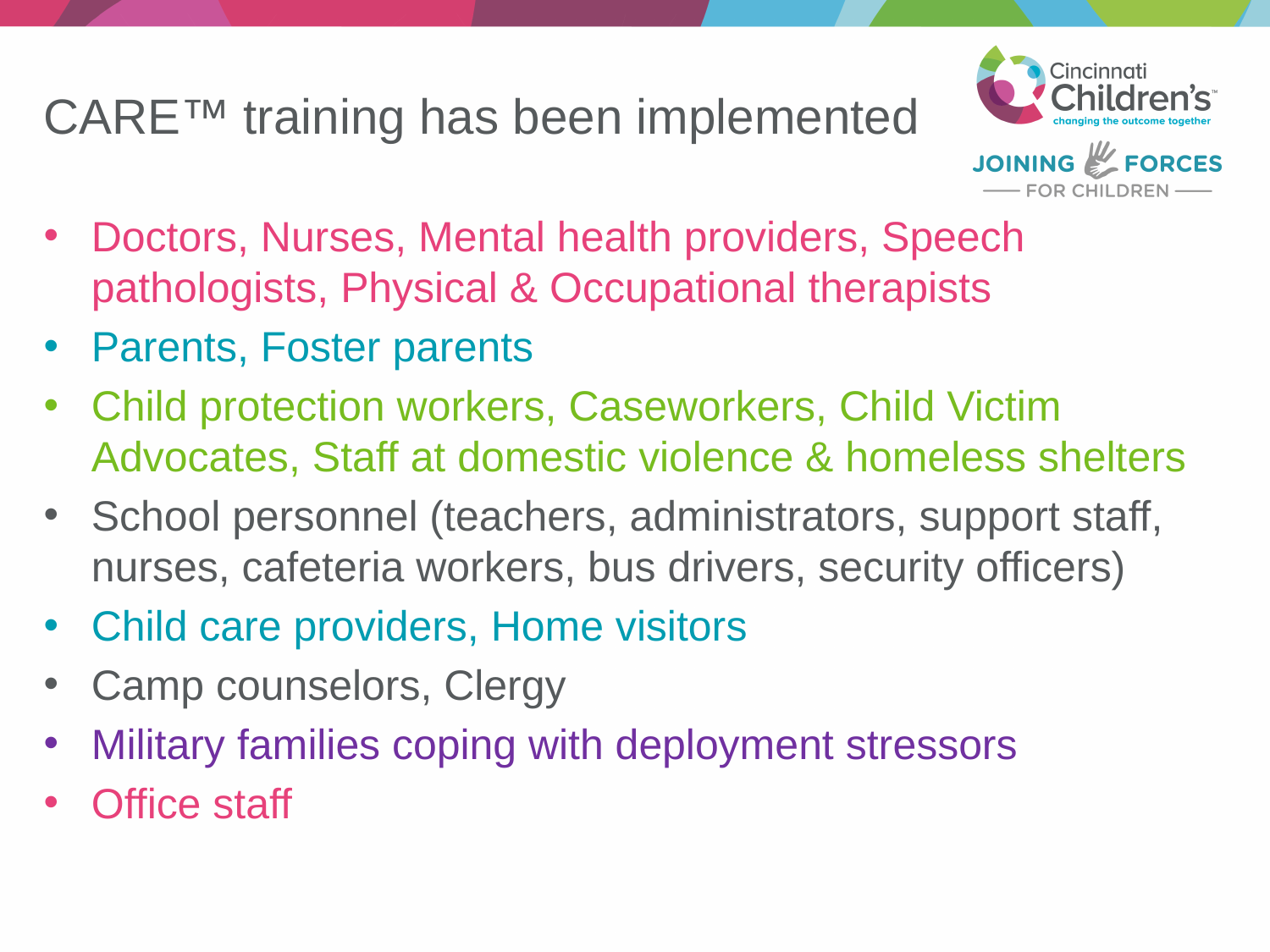

# CARE™ training has been implemented
Doctors, Nurses, Mental health providers, Speech pathologists, Physical & Occupational therapists
Parents, Foster parents
Child protection workers, Caseworkers, Child Victim Advocates, Staff at domestic violence & homeless shelters
School personnel (teachers, administrators, support staff, nurses, cafeteria workers, bus drivers, security officers)
Child care providers, Home visitors
Camp counselors, Clergy
Military families coping with deployment stressors
Office staff